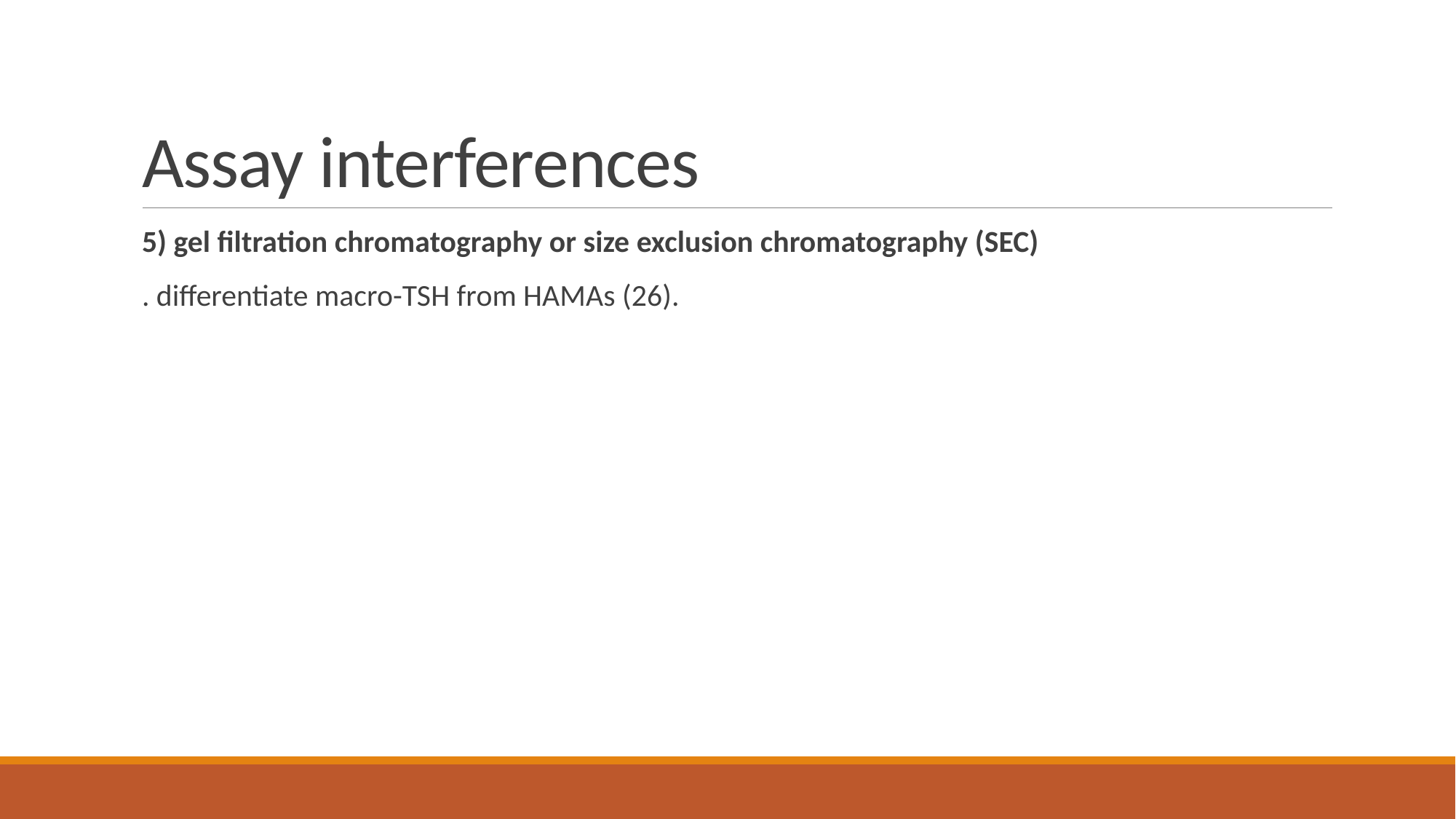

# Assay interferences
5) gel filtration chromatography or size exclusion chromatography (SEC)
. differentiate macro-TSH from HAMAs (26).